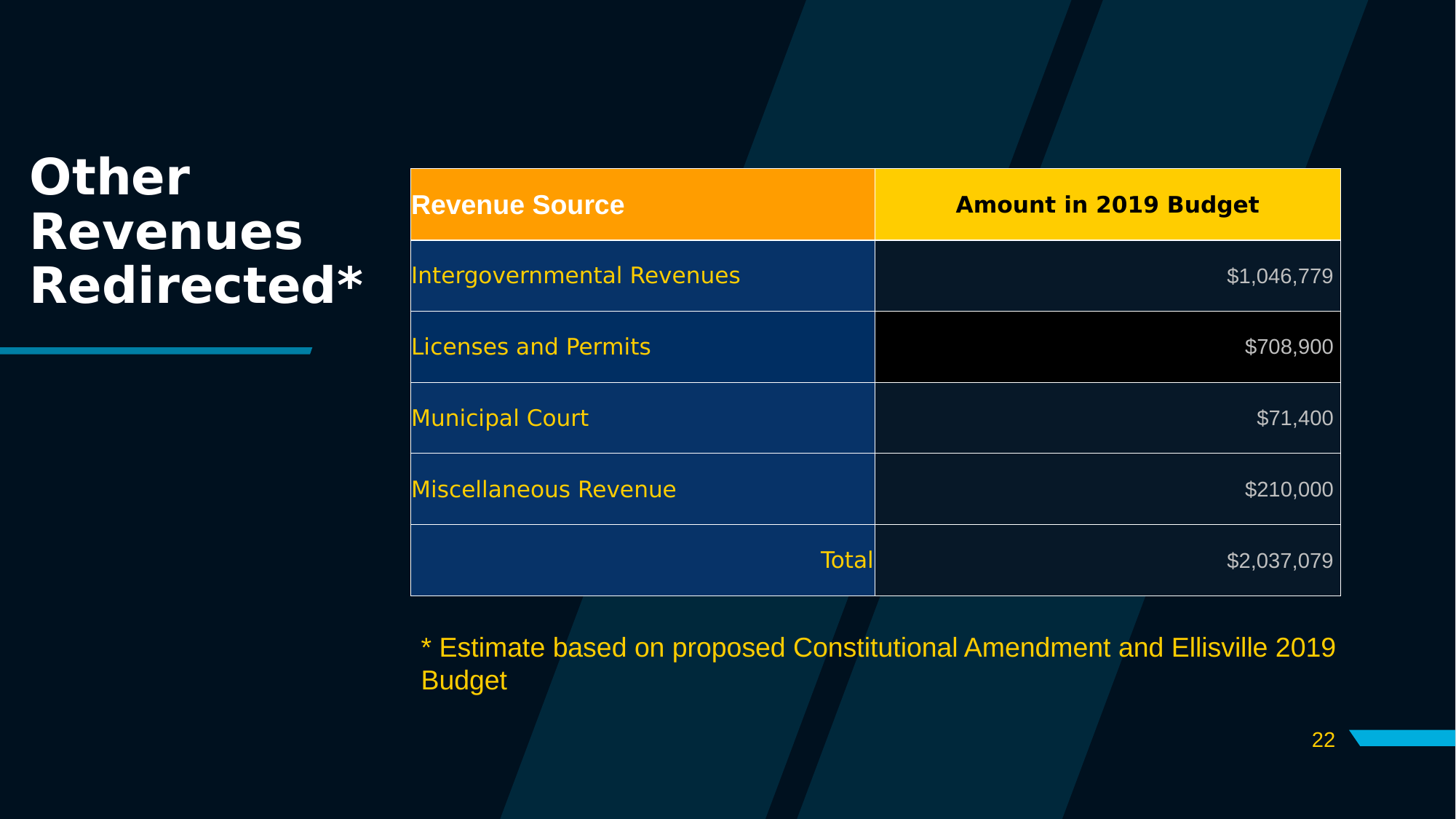

Other Revenues Redirected*
| Revenue Source | Amount in 2019 Budget |
| --- | --- |
| Intergovernmental Revenues | $1,046,779 |
| Licenses and Permits | $708,900 |
| Municipal Court | $71,400 |
| Miscellaneous Revenue | $210,000 |
| Total | $2,037,079 |
* Estimate based on proposed Constitutional Amendment and Ellisville 2019  Budget
22